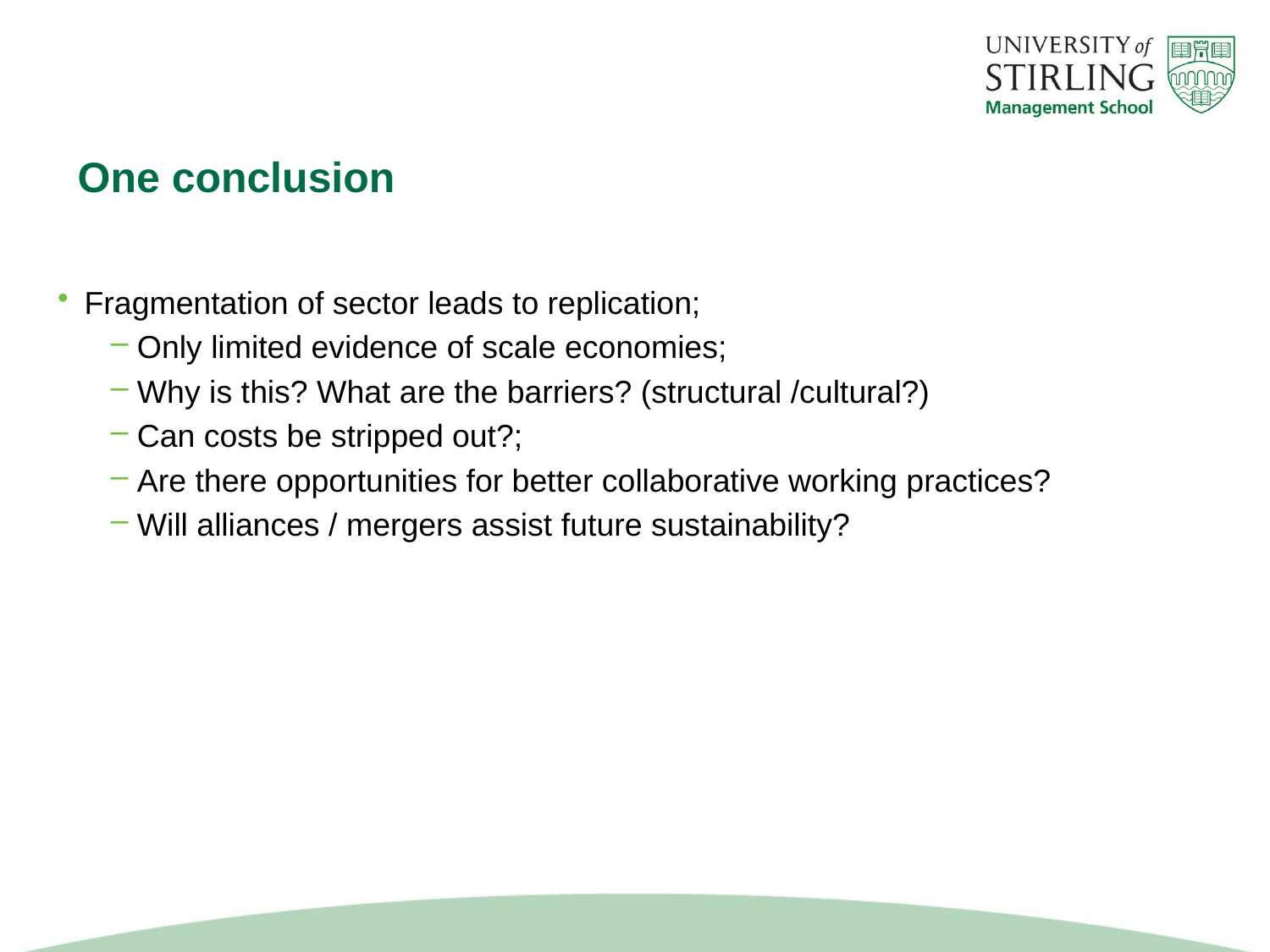

# One conclusion
Fragmentation of sector leads to replication;
Only limited evidence of scale economies;
Why is this? What are the barriers? (structural /cultural?)
Can costs be stripped out?;
Are there opportunities for better collaborative working practices?
Will alliances / mergers assist future sustainability?